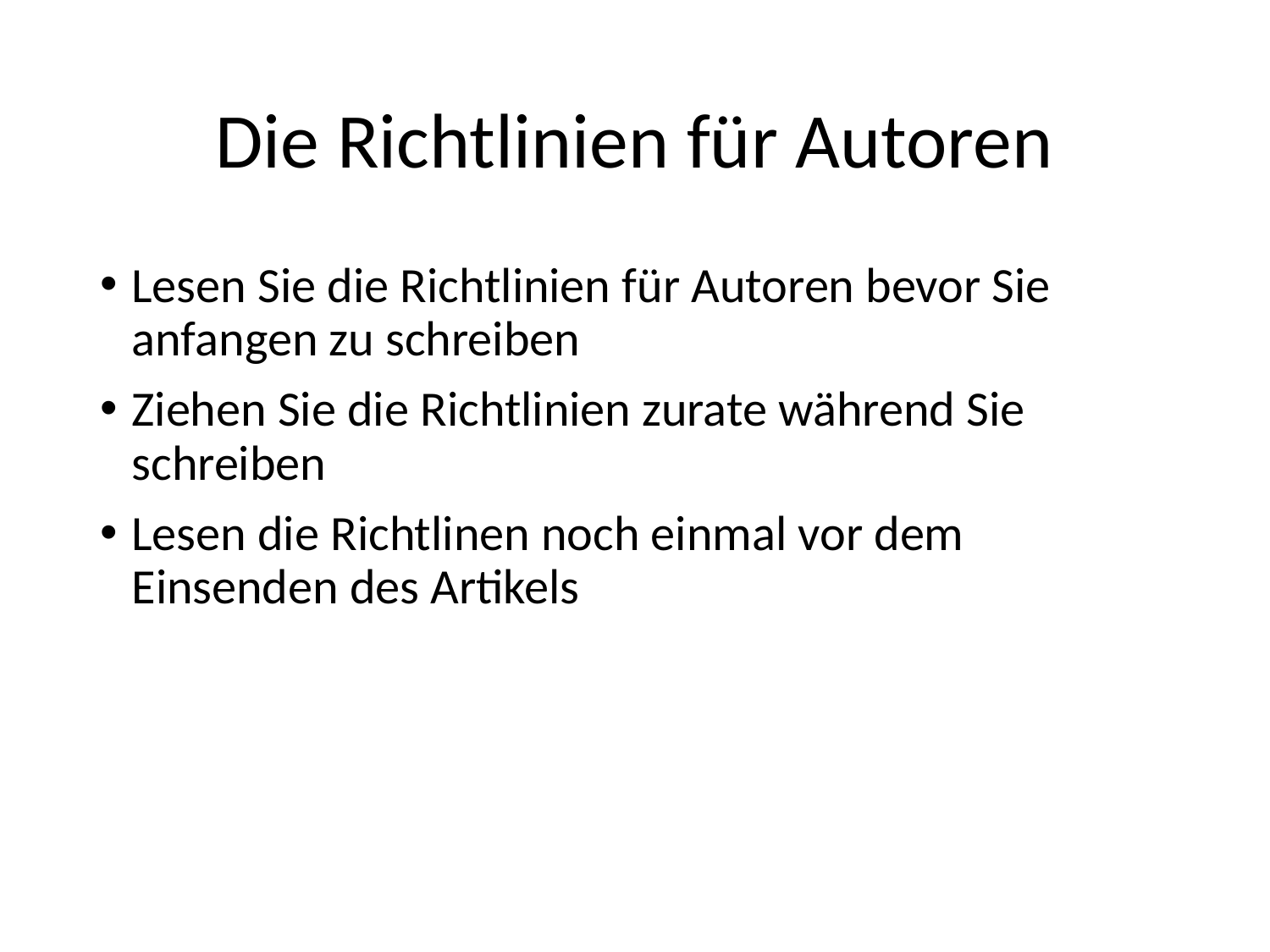

# Die Richtlinien für Autoren
Lesen Sie die Richtlinien für Autoren bevor Sie anfangen zu schreiben
Ziehen Sie die Richtlinien zurate während Sie schreiben
Lesen die Richtlinen noch einmal vor dem Einsenden des Artikels